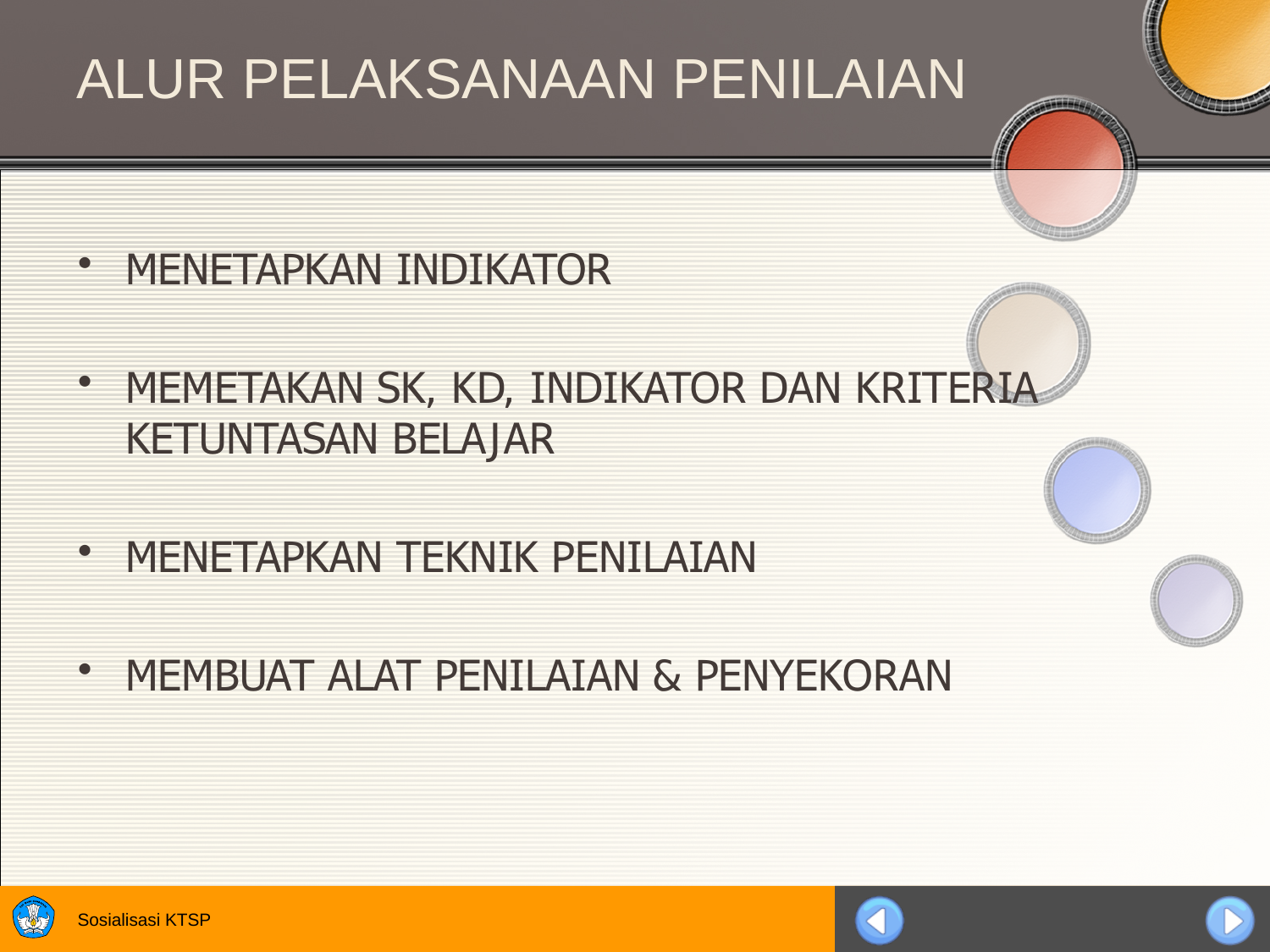

# ALUR PELAKSANAAN PENILAIAN
MENETAPKAN INDIKATOR

MEMETAKAN SK, KD, INDIKATOR DAN KRITERIA KETUNTASAN BELAJAR

MENETAPKAN TEKNIK PENILAIAN

MEMBUAT ALAT PENILAIAN & PENYEKORAN